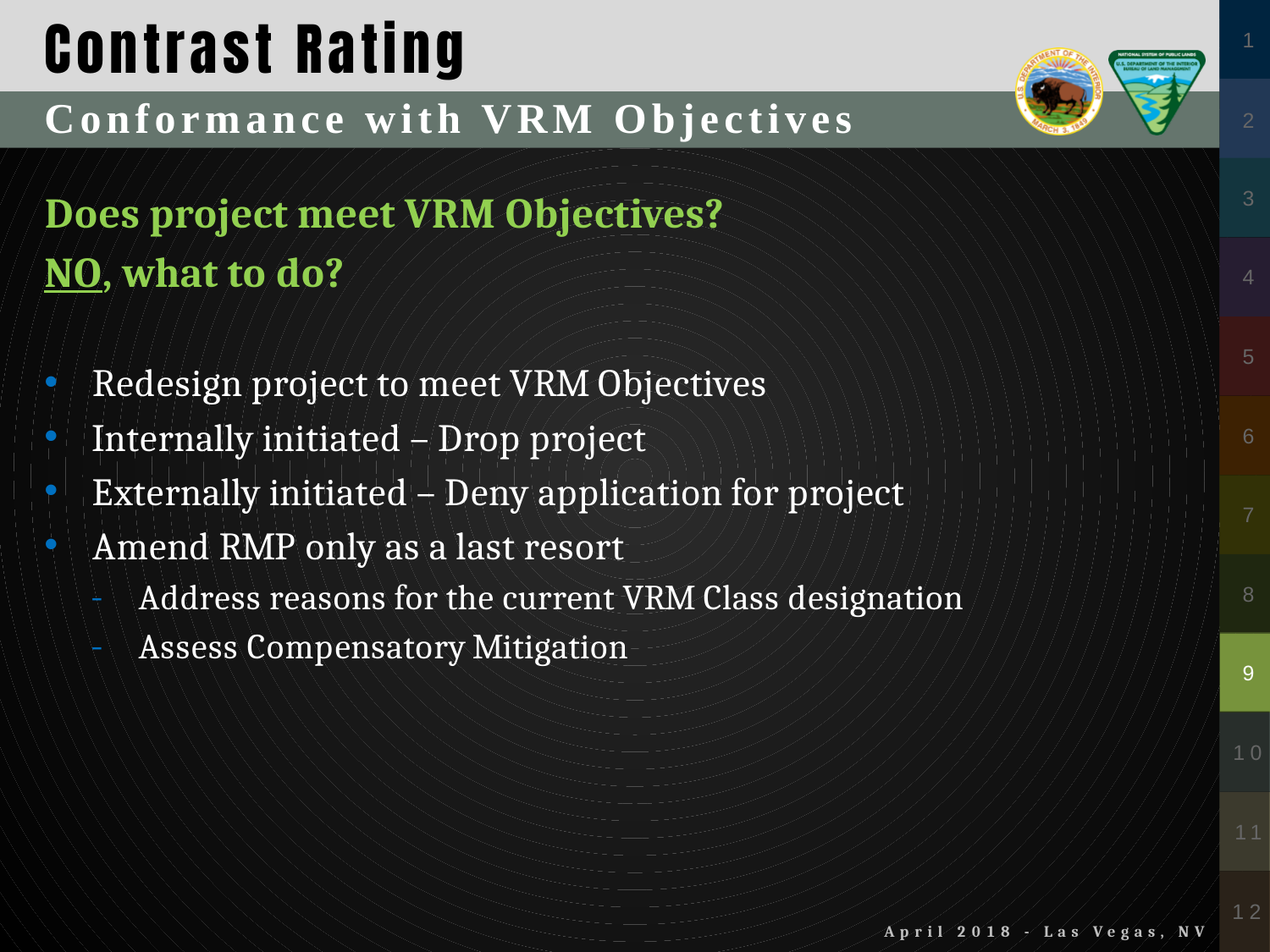

Contrast Rating
Conformance with VRM Objectives
Does project meet VRM Objectives?
NO, what to do?

Redesign project to meet VRM Objectives
Internally initiated – Drop project
Externally initiated – Deny application for project
Amend RMP only as a last resort
Address reasons for the current VRM Class designation
Assess Compensatory Mitigation